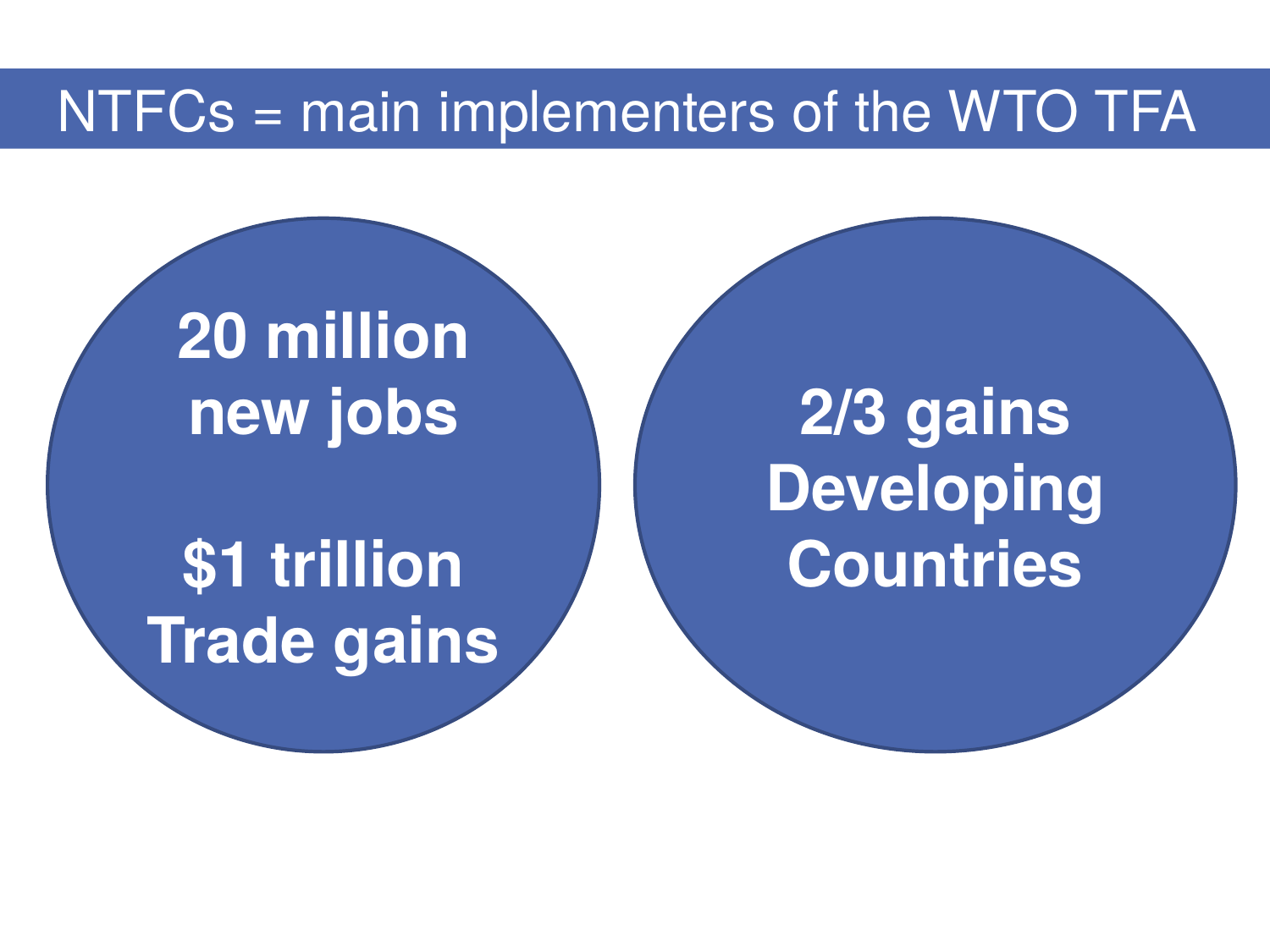

NTFCs = main implementers of the WTO TFA
20 million new jobs

$1 trillion
Trade gains
2/3 gains
Developing Countries